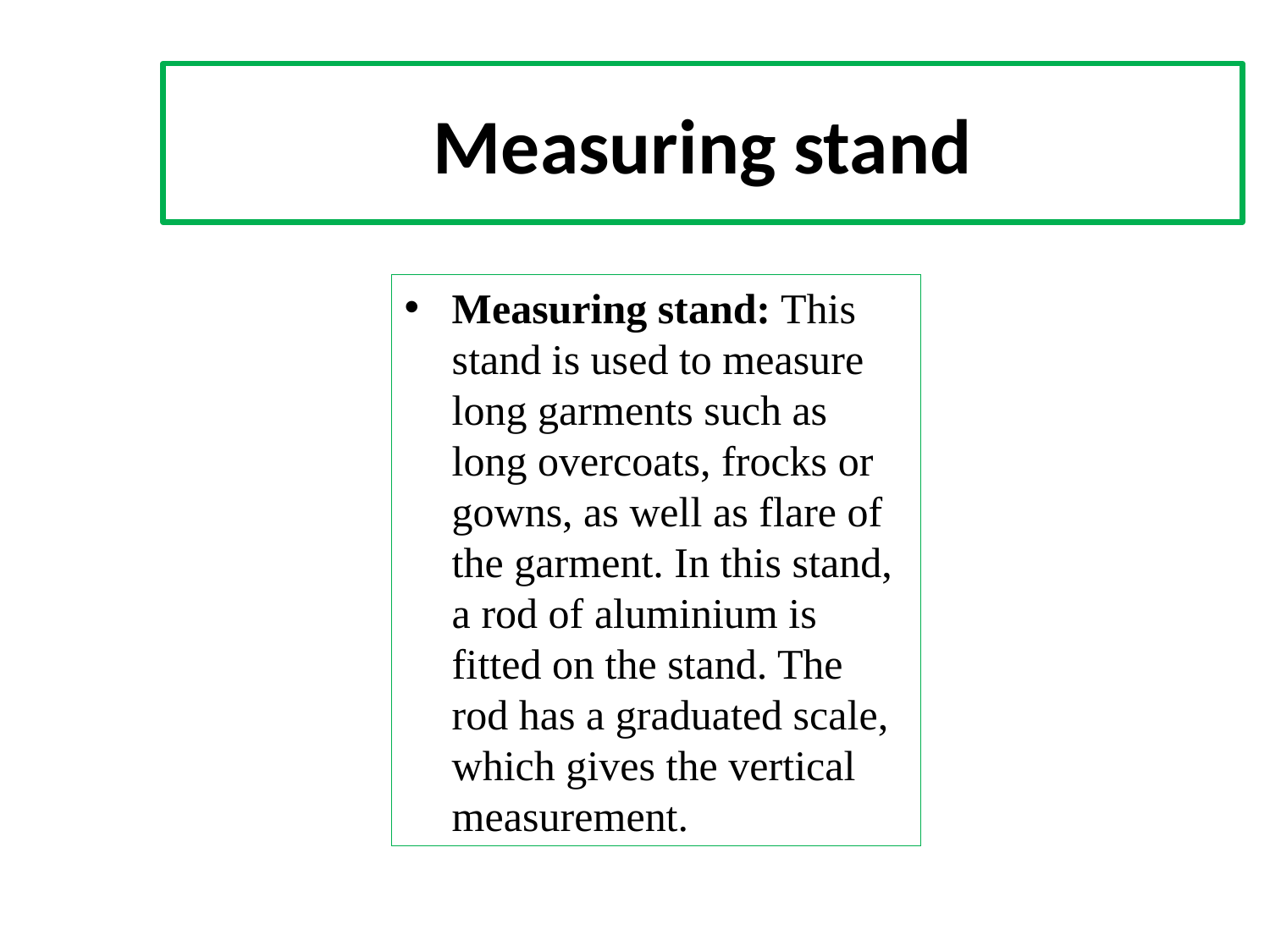

# Measuring stand
Measuring stand: This stand is used to measure long garments such as long overcoats, frocks or gowns, as well as flare of the garment. In this stand, a rod of aluminium is fitted on the stand. The rod has a graduated scale, which gives the vertical measurement.